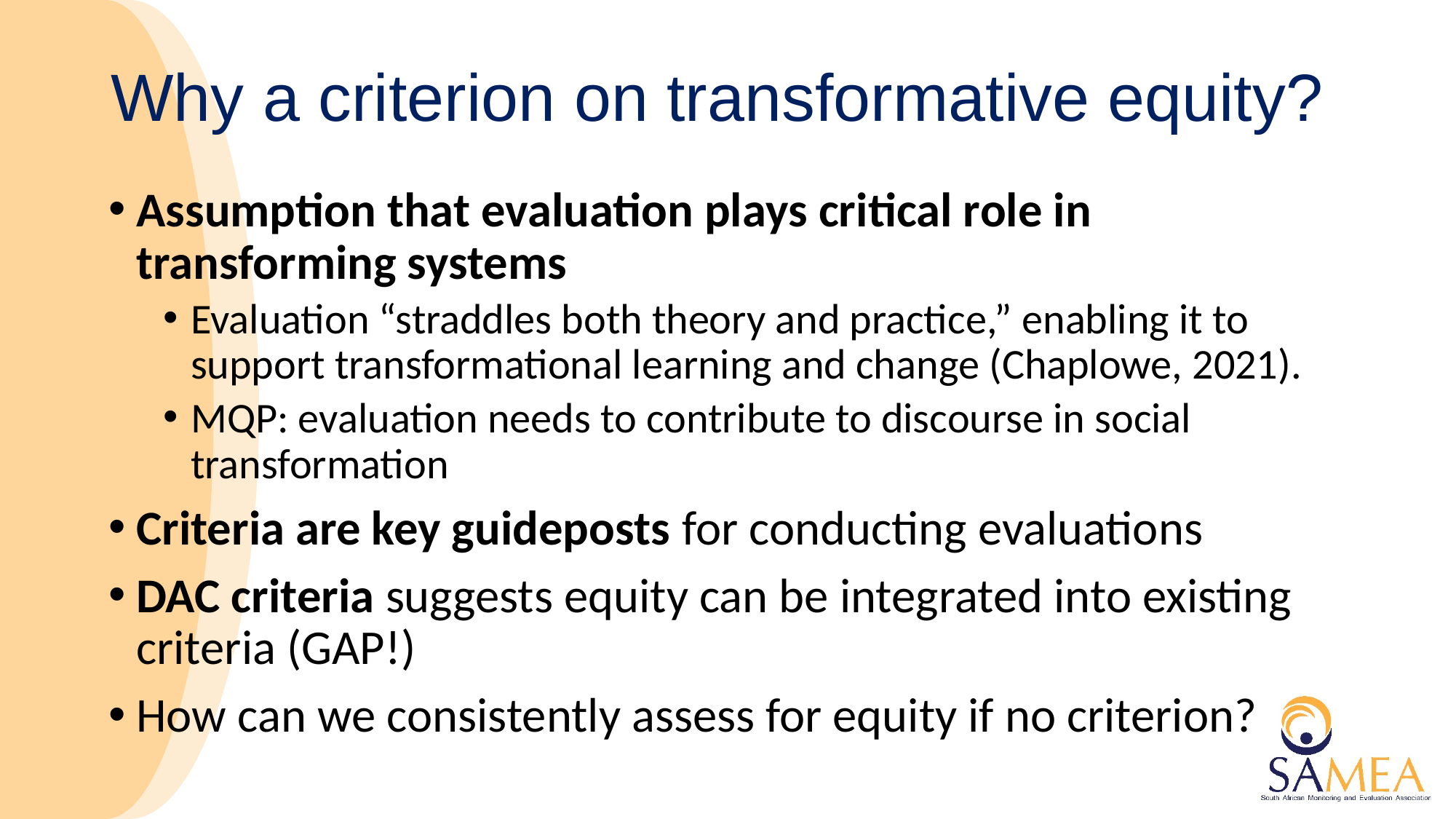

# Why a criterion on transformative equity?
Assumption that evaluation plays critical role in transforming systems
Evaluation “straddles both theory and practice,” enabling it to support transformational learning and change (Chaplowe, 2021).
MQP: evaluation needs to contribute to discourse in social transformation
Criteria are key guideposts for conducting evaluations
DAC criteria suggests equity can be integrated into existing criteria (GAP!)
How can we consistently assess for equity if no criterion?